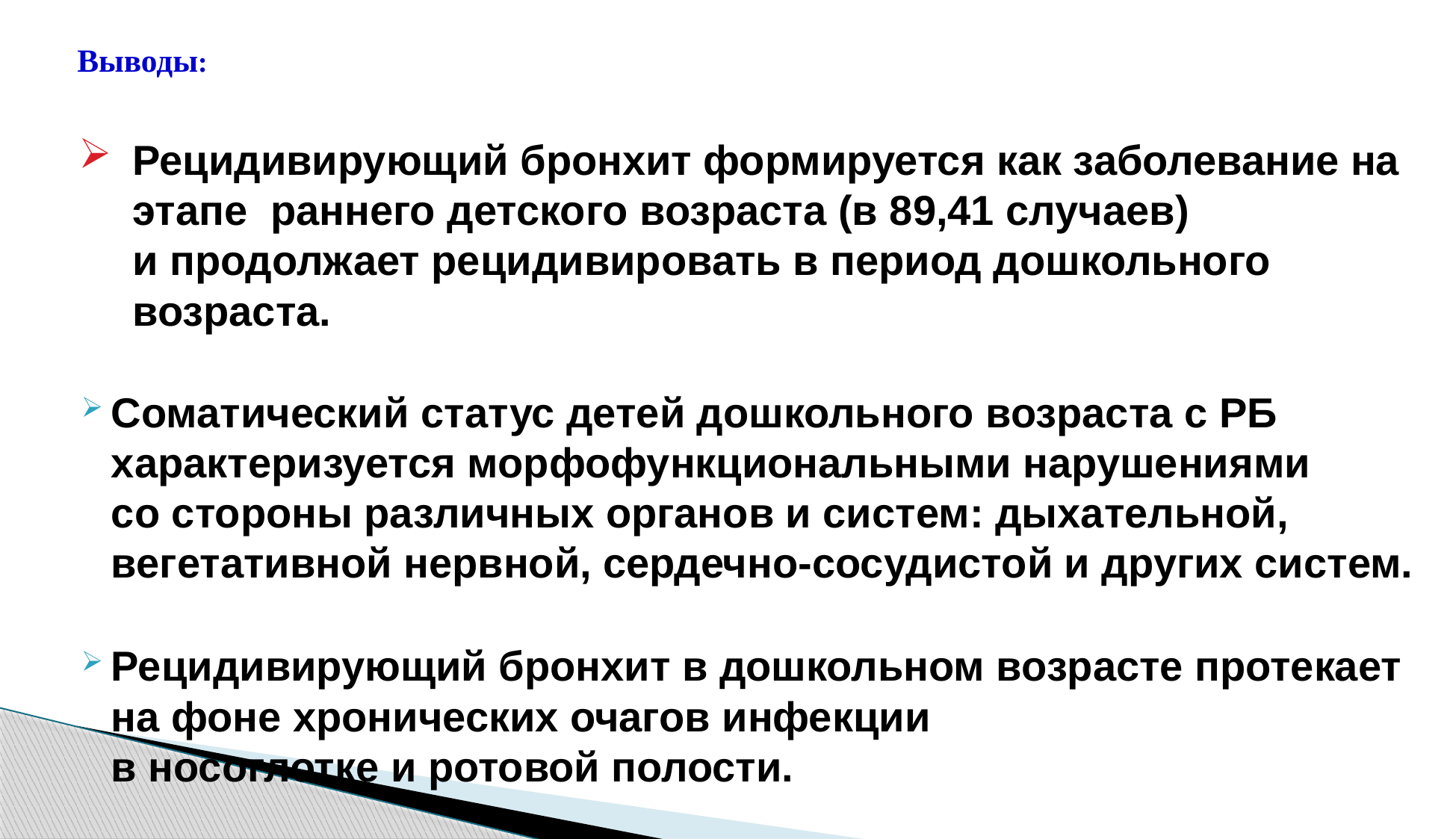

# Выводы:
Рецидивирующий бронхит формируется как заболевание на этапе  раннего детского возраста (в 89,41 случаев)
и продолжает рецидивировать в период дошкольного возраста.

Соматический статус детей дошкольного возраста с РБ
характеризуется морфофункциональными нарушениями
со стороны различных органов и систем: дыхательной, вегетативной нервной, сердечно-сосудистой и других систем.

Рецидивирующий бронхит в дошкольном возрасте протекает на фоне хронических очагов инфекции
в носоглотке и ротовой полости.